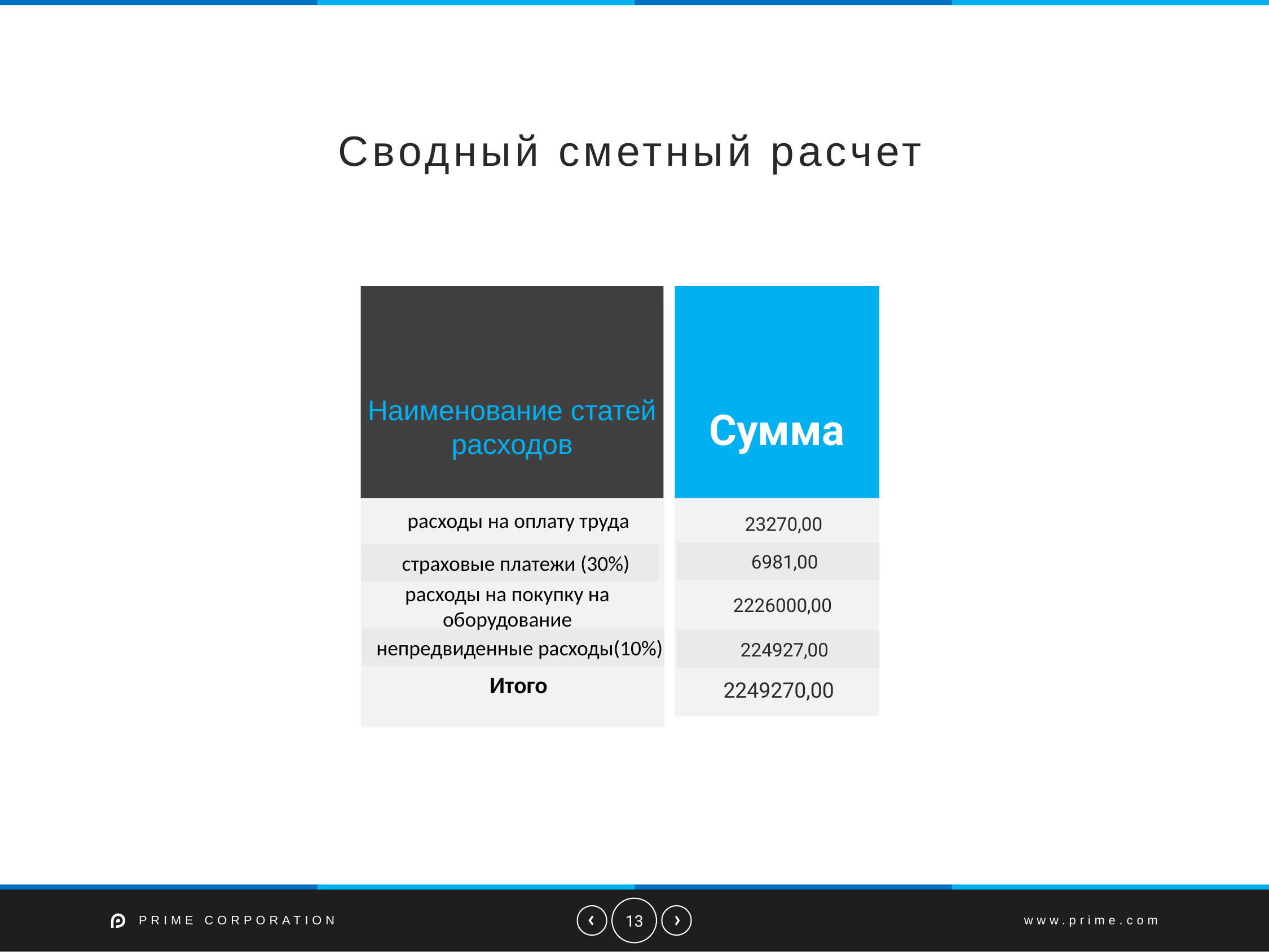

# Сводный сметный расчет

Наименование статей расходов
Сумма

расходы на оплату труда
23270,00
6981,00
страховые платежи (30%)
2226000,00
расходы на покупку на оборудование
непредвиденные расходы(10%)
224927,00
Итого
2249270,00
PRIME CORPORATION
www.prime.com